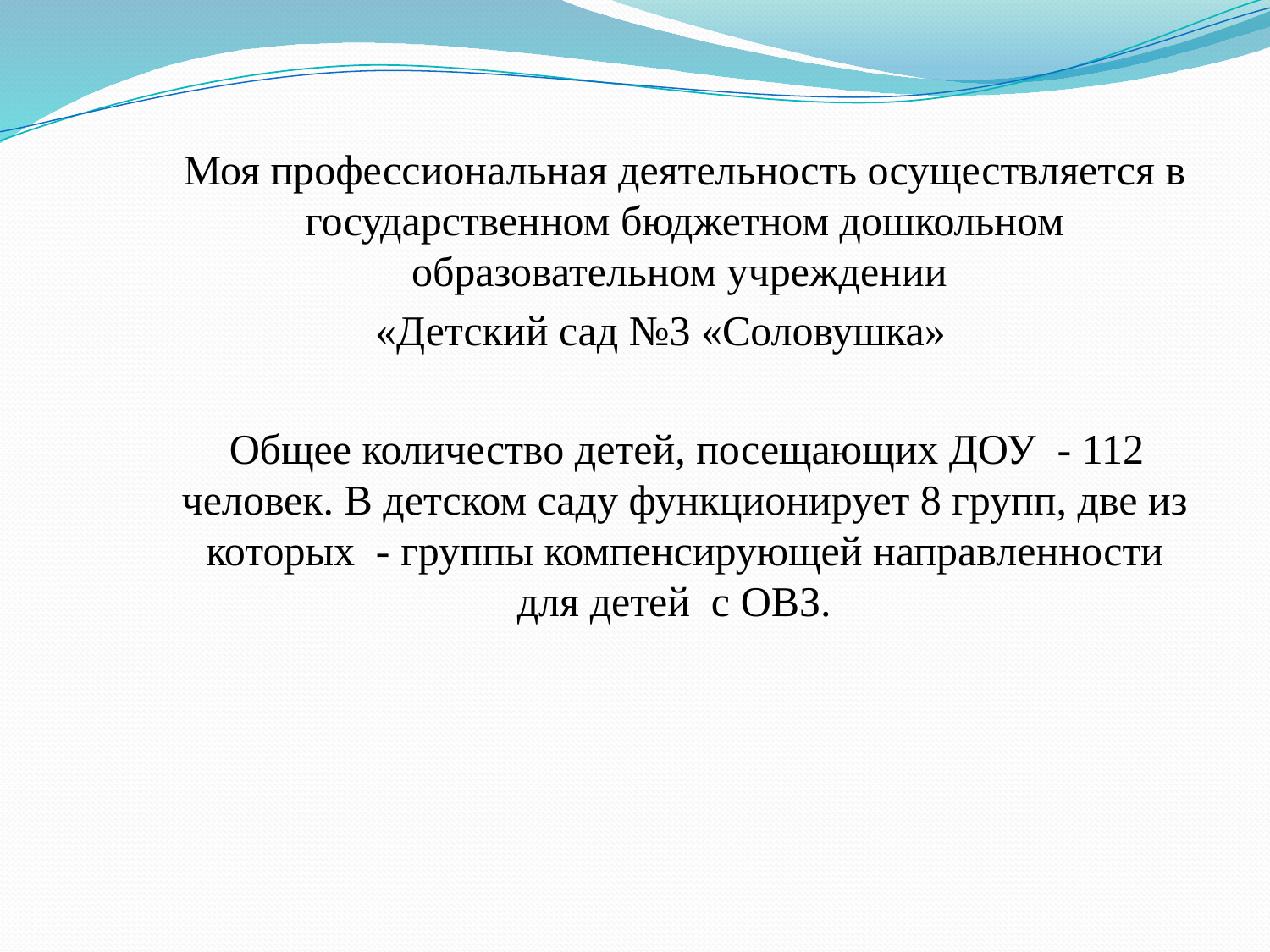

Моя профессиональная деятельность осуществляется в государственном бюджетном дошкольном образовательном учреждении
«Детский сад №3 «Соловушка»

    Общее количество детей, посещающих ДОУ  - 112 человек. В детском саду функционирует 8 групп, две из которых  - группы компенсирующей направленности для детей  с ОВЗ.